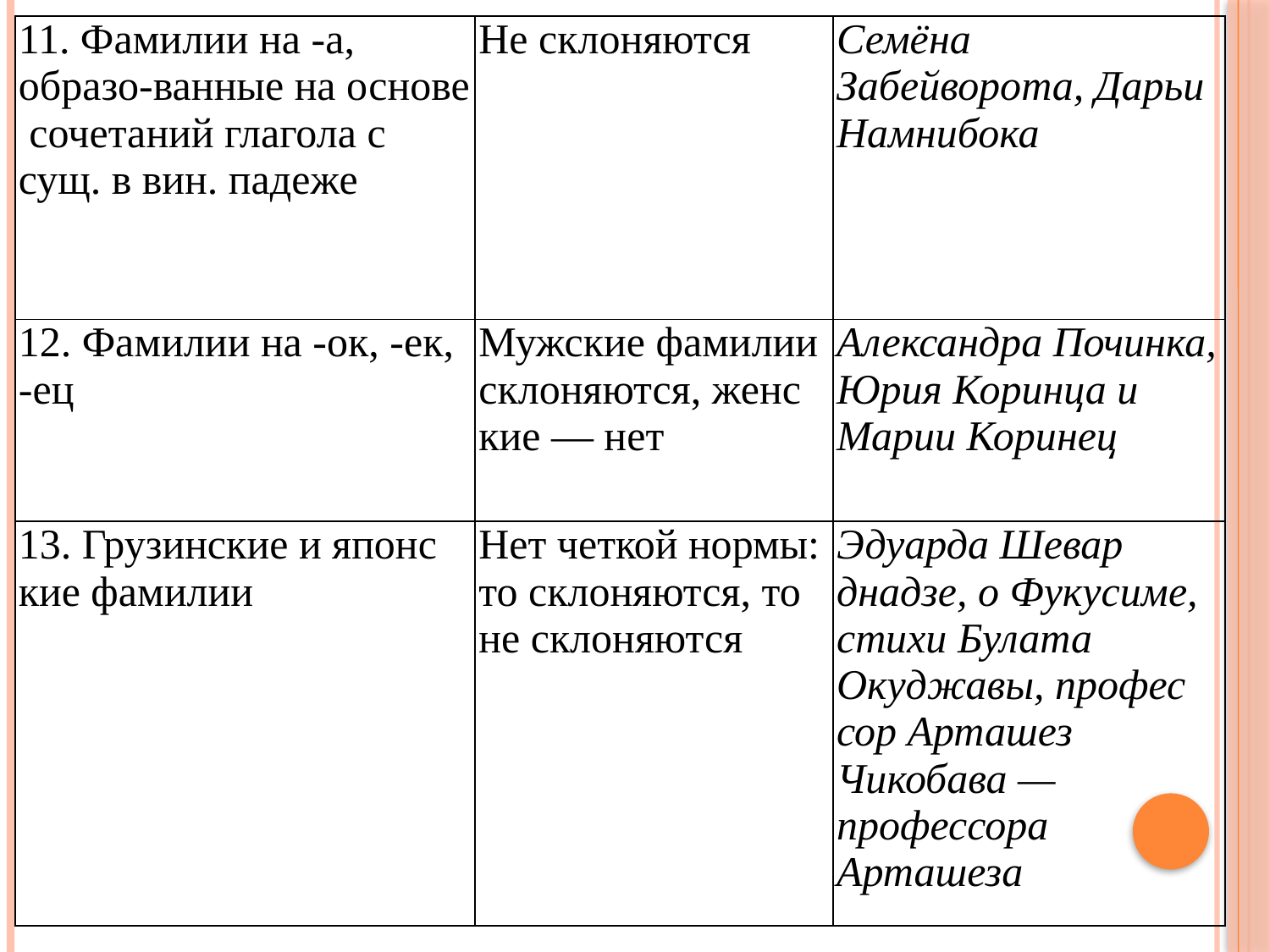

| 11. Фамилии на -а, образо-ванные на основе сочетаний глагола с сущ. в вин. падеже | Не склоняются | Семёна Забейворота, Дарьи Намнибока |
| --- | --- | --- |
| 12. Фамилии на -ок, -ек, -ец | Мужские фамилии склоняются, женс­кие — нет | Александра Почин­ка, Юрия Коринца и Марии Коринец |
| 13. Грузинские и японс­кие фамилии | Нет четкой нормы: то склоняются, то не склоняются | Эдуарда Шевар­днадзе, о Фукусиме, стихи Булата Окуджавы, профес­сор Арташез Чикобава — профессора Арташеза |